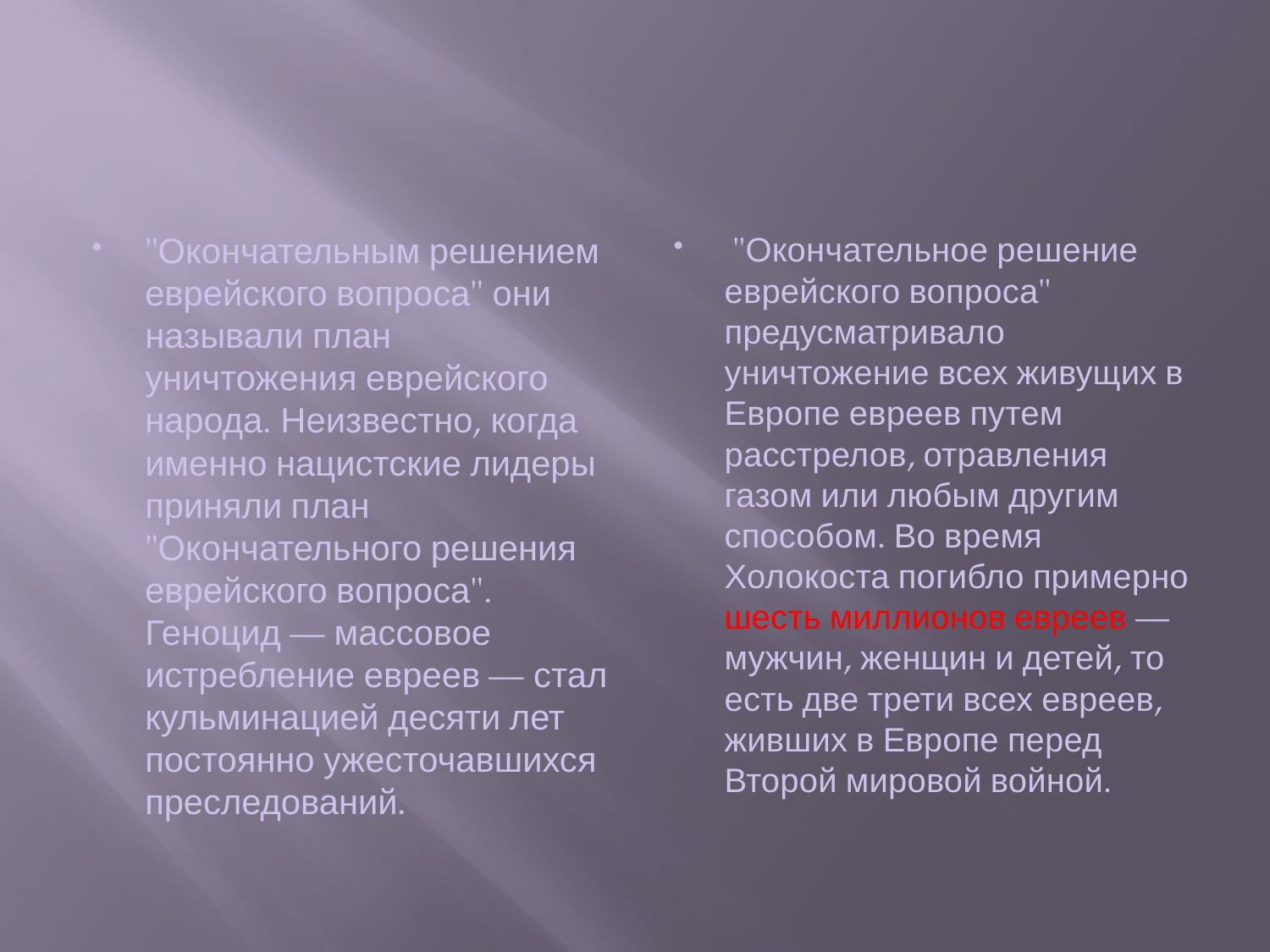

#
"Окончательным решением еврейского вопроса" они называли план уничтожения еврейского народа. Неизвестно, когда именно нацистские лидеры приняли план "Окончательного решения еврейского вопроса". Геноцид — массовое истребление евреев — стал кульминацией десяти лет постоянно ужесточавшихся преследований.
 "Окончательное решение еврейского вопроса" предусматривало уничтожение всех живущих в Европе евреев путем расстрелов, отравления газом или любым другим способом. Во время Холокоста погибло примерно шесть миллионов евреев — мужчин, женщин и детей, то есть две трети всех евреев, живших в Европе перед Второй мировой войной.